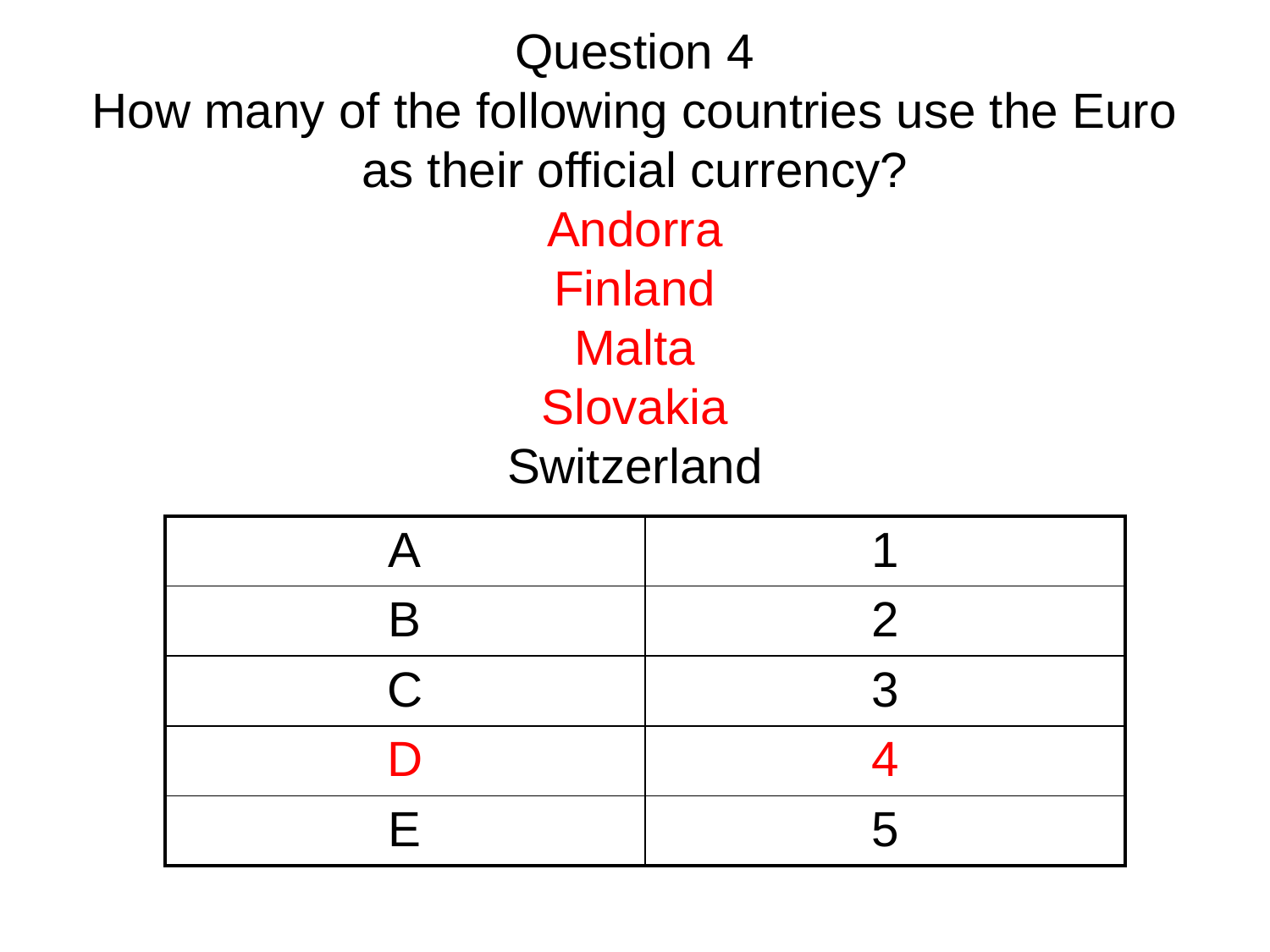

# Question 4 How many of the following countries use the Euro as their official currency? Andorra Finland Malta Slovakia Switzerland
| A | 1 |
| --- | --- |
| B | 2 |
| C | 3 |
| D | 4 |
| E | 5 |